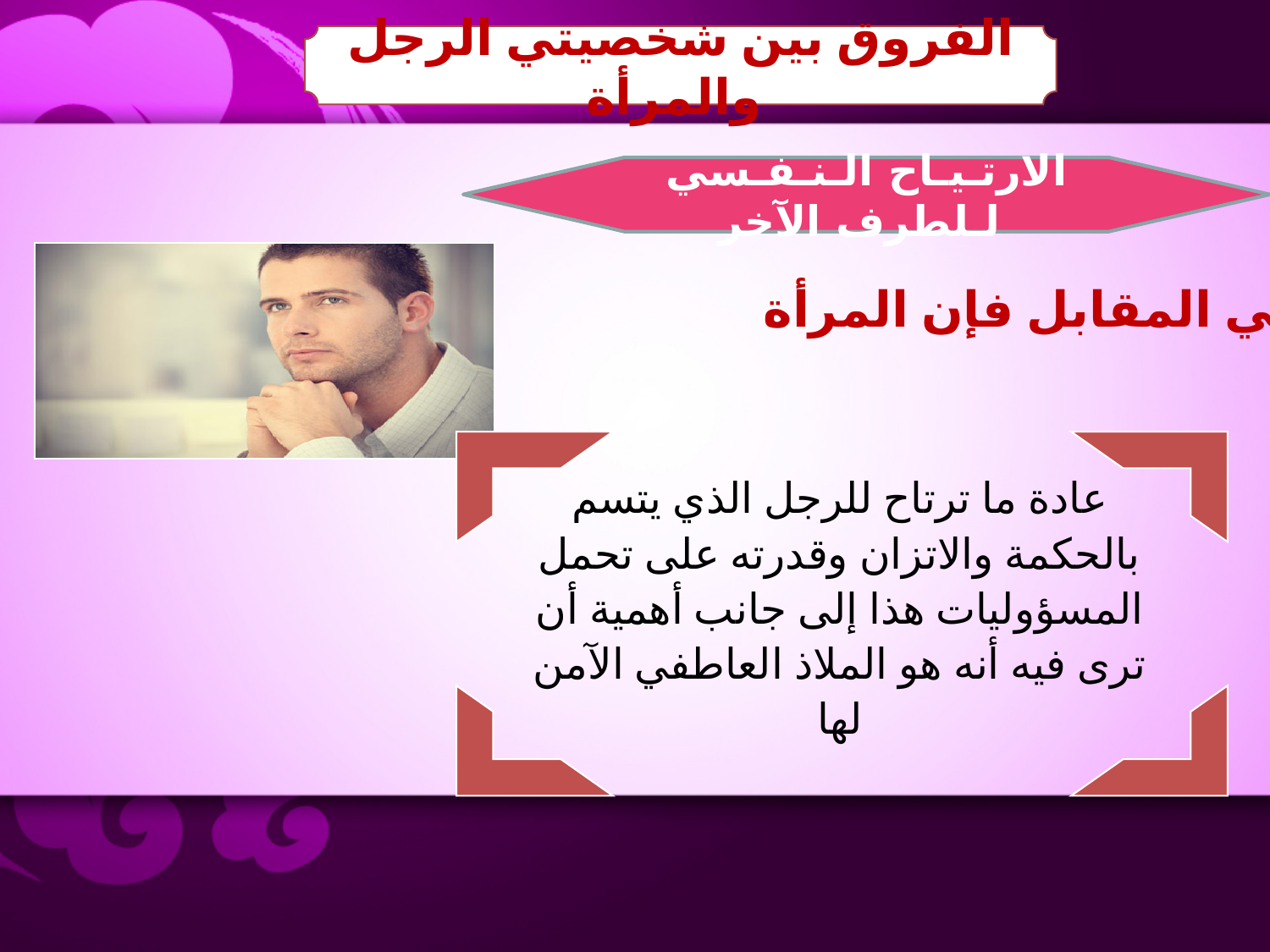

الفروق بين شخصيتي الرجل والمرأة
الارتـيـاح الـنـفـسي لـلطرف الآخر

وفي المقابل فإن المرأة